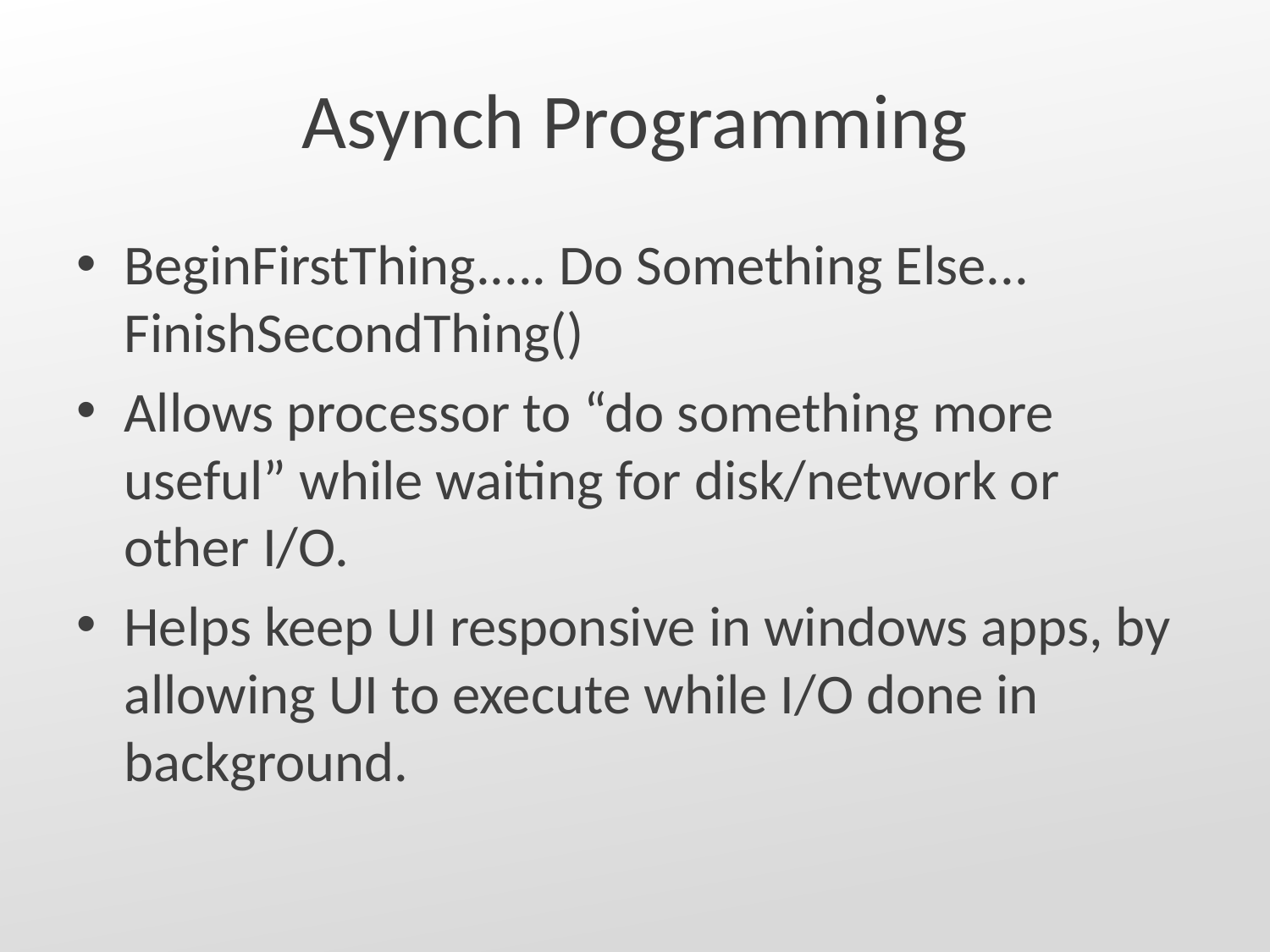

# Asynch Programming
BeginFirstThing..... Do Something Else... FinishSecondThing()
Allows processor to “do something more useful” while waiting for disk/network or other I/O.
Helps keep UI responsive in windows apps, by allowing UI to execute while I/O done in background.